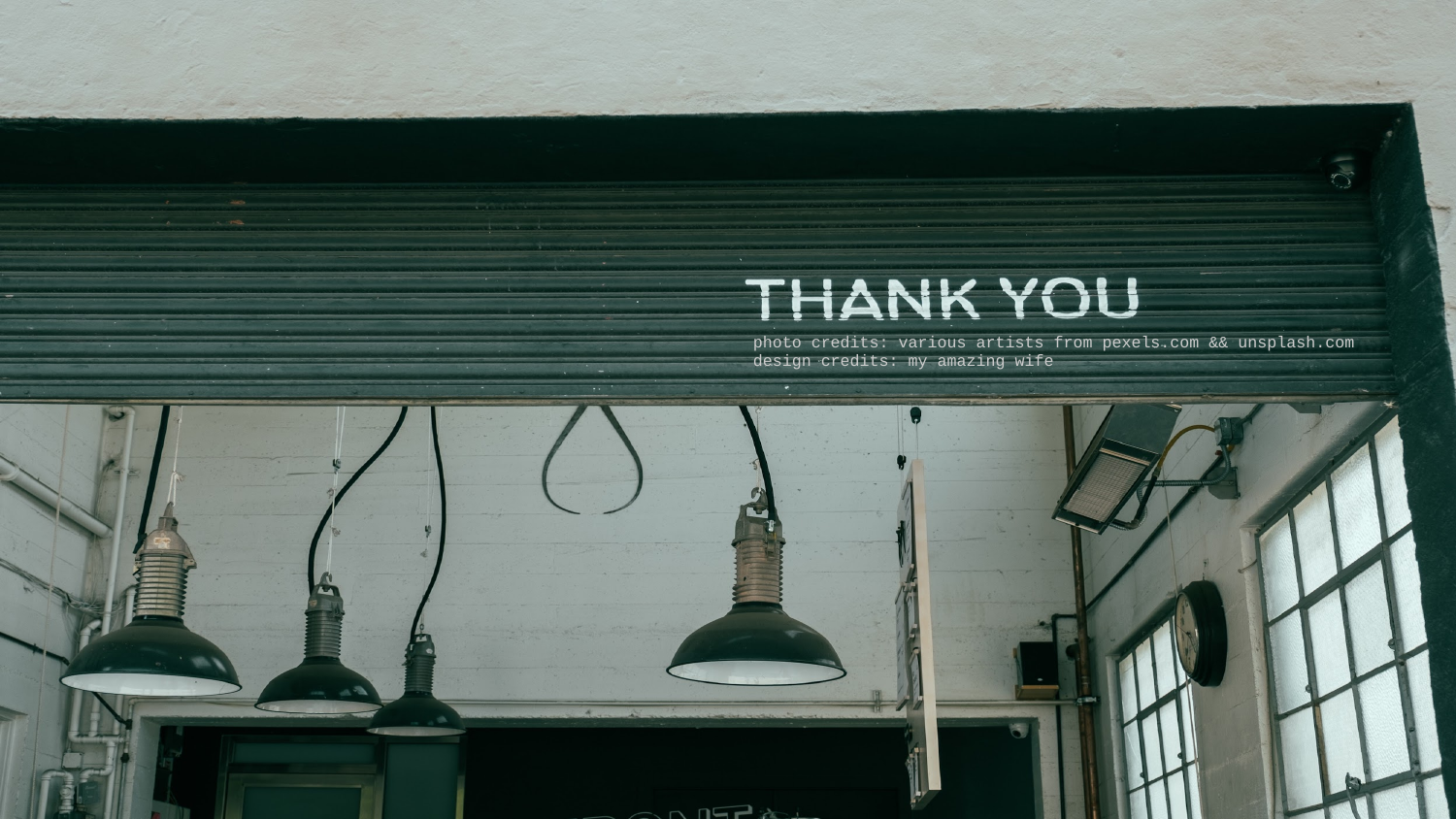

photo credits: various artists from pexels.com && unsplash.com
design credits: my amazing wife